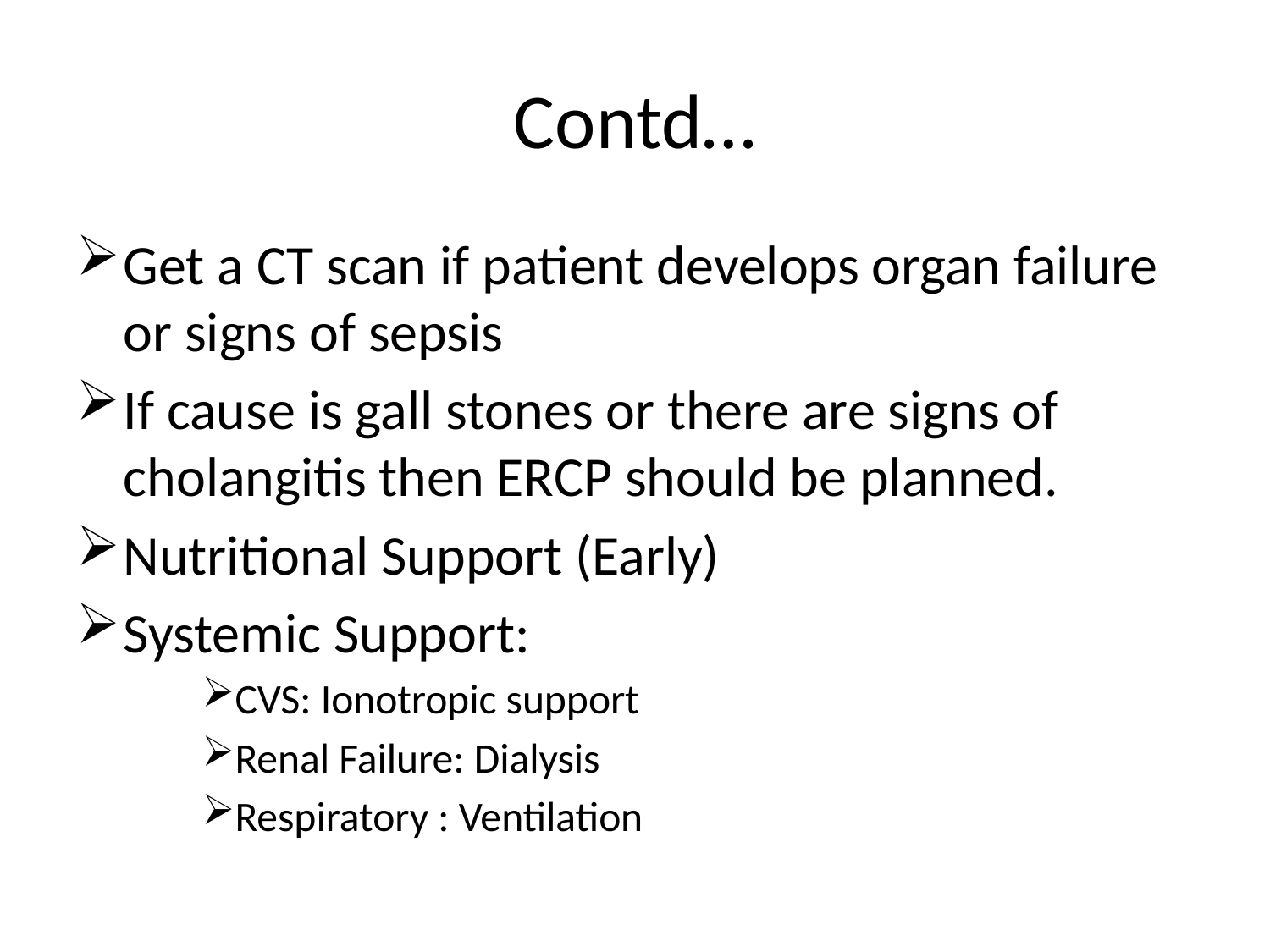

# Contd…
Get a CT scan if patient develops organ failure or signs of sepsis
If cause is gall stones or there are signs of cholangitis then ERCP should be planned.
Nutritional Support (Early)
Systemic Support:
CVS: Ionotropic support
Renal Failure: Dialysis
Respiratory : Ventilation